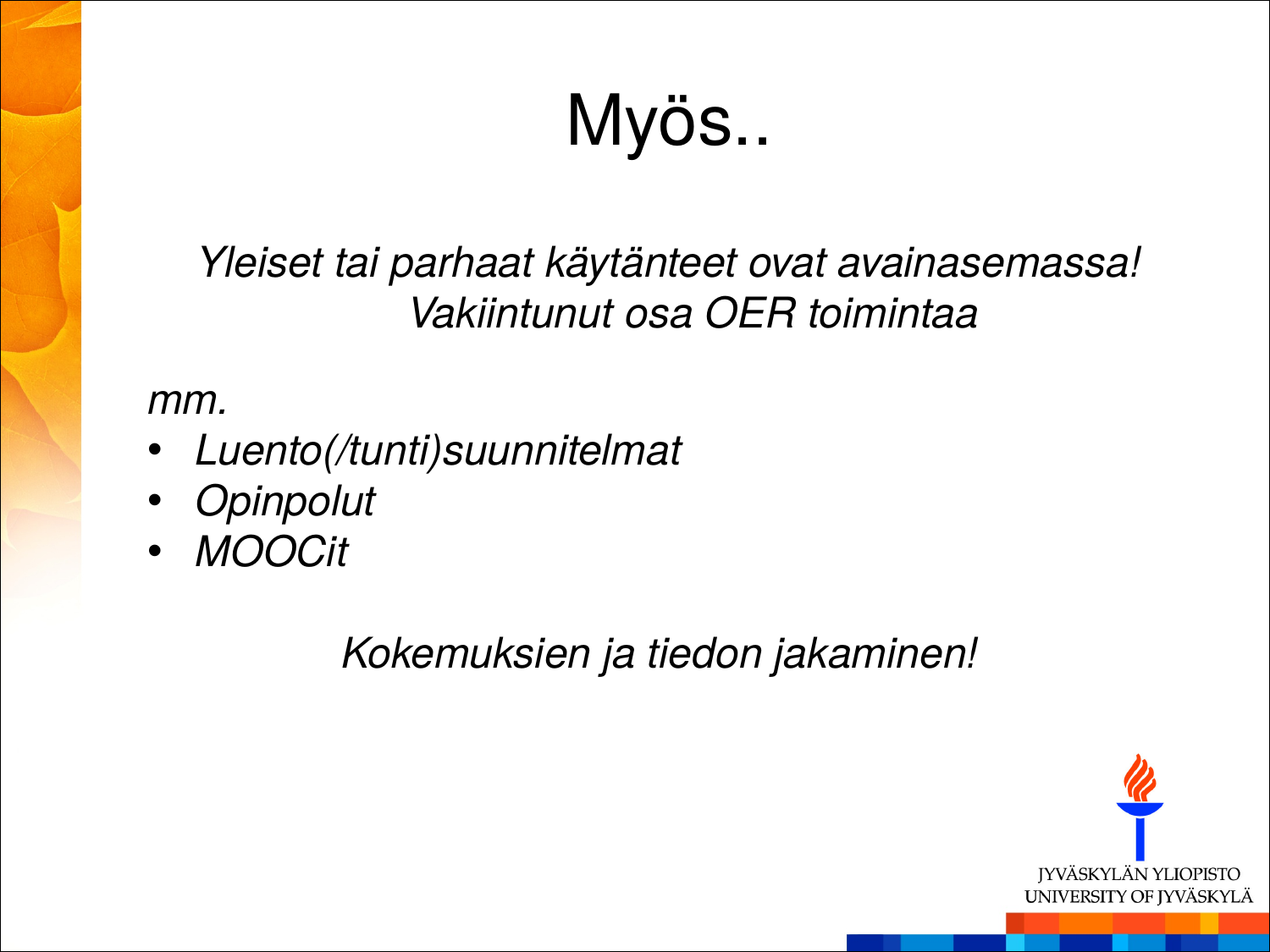

# Myös..
Yleiset tai parhaat käytänteet ovat avainasemassa! Vakiintunut osa OER toimintaa
mm.
Luento(/tunti)suunnitelmat
Opinpolut
MOOCit

Kokemuksien ja tiedon jakaminen!